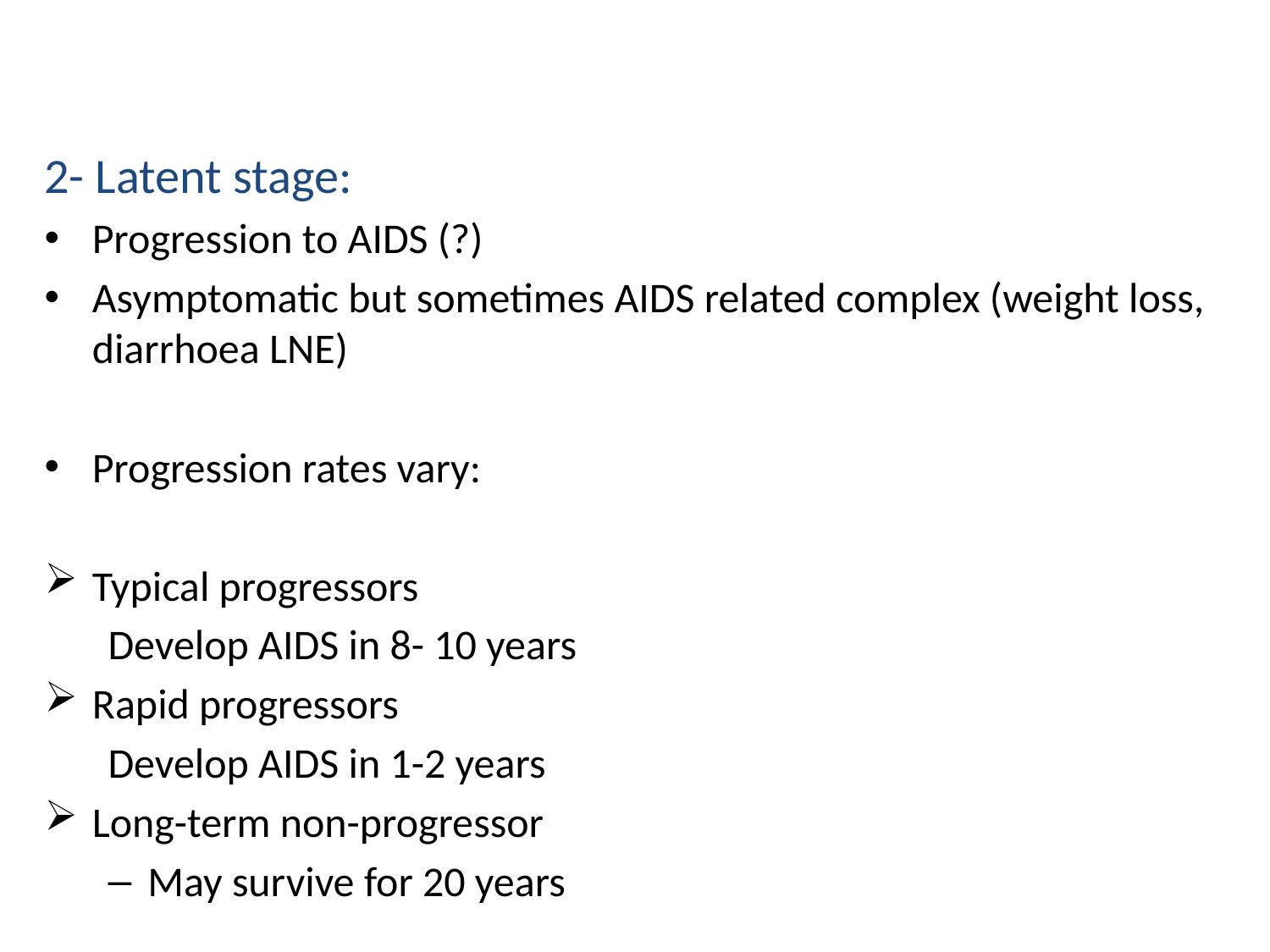

#
2- Latent stage:
Progression to AIDS (?)
Asymptomatic but sometimes AIDS related complex (weight loss, diarrhoea LNE)

Progression rates vary:

Typical progressors
Develop AIDS in 8- 10 years
Rapid progressors
Develop AIDS in 1-2 years
Long-term non-progressor
May survive for 20 years